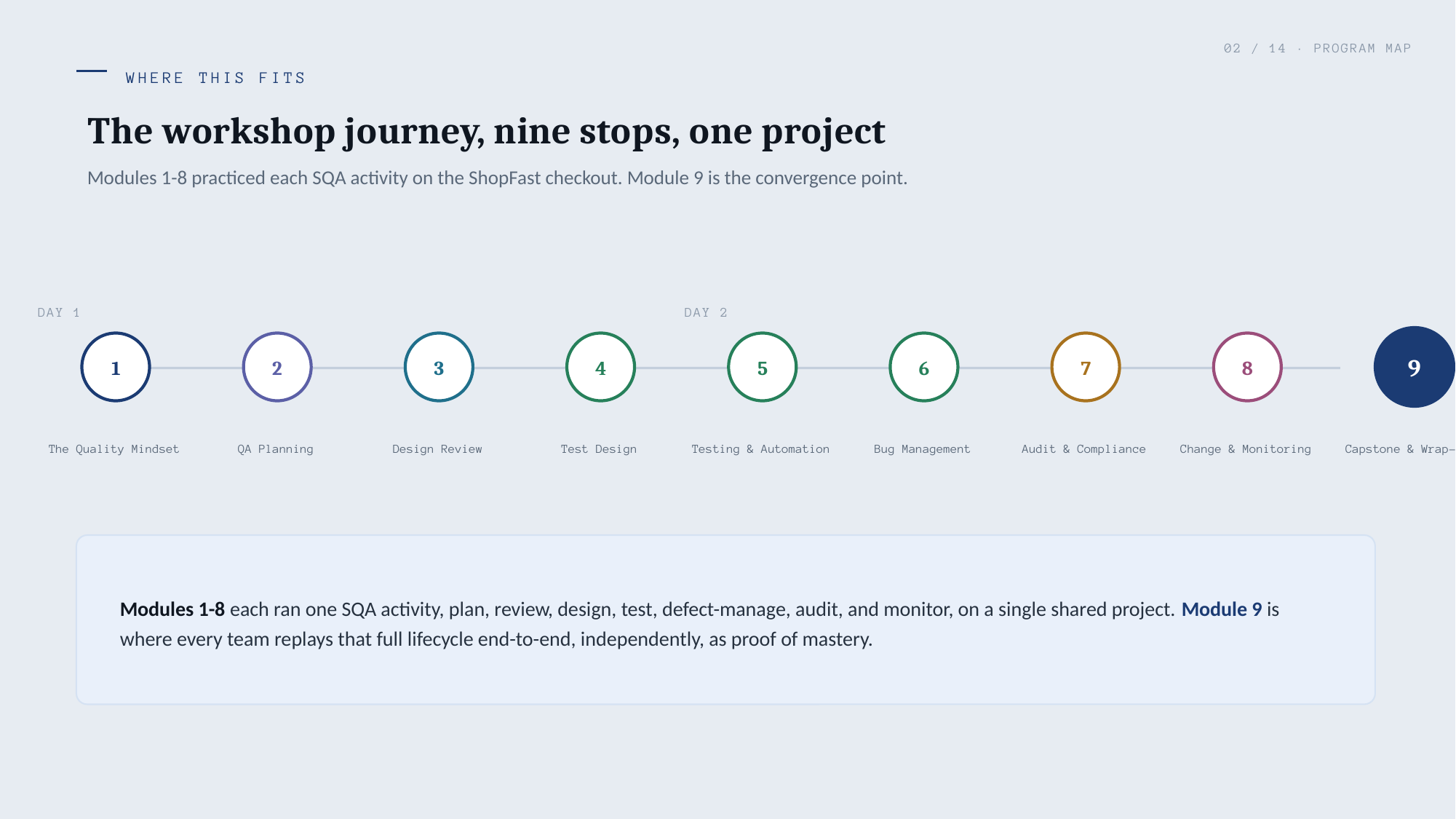

02 / 14 · PROGRAM MAP
WHERE THIS FITS

The workshop journey, nine stops, one project
Modules 1-8 practiced each SQA activity on the ShopFast checkout. Module 9 is the convergence point.
DAY 1
DAY 2

9

1

2

3

4

5

6

7

8

The Quality Mindset
QA Planning
Design Review
Test Design
Testing & Automation
Bug Management
Audit & Compliance
Change & Monitoring
Capstone & Wrap-Up

Modules 1-8 each ran one SQA activity, plan, review, design, test, defect-manage, audit, and monitor, on a single shared project. Module 9 is where every team replays that full lifecycle end-to-end, independently, as proof of mastery.